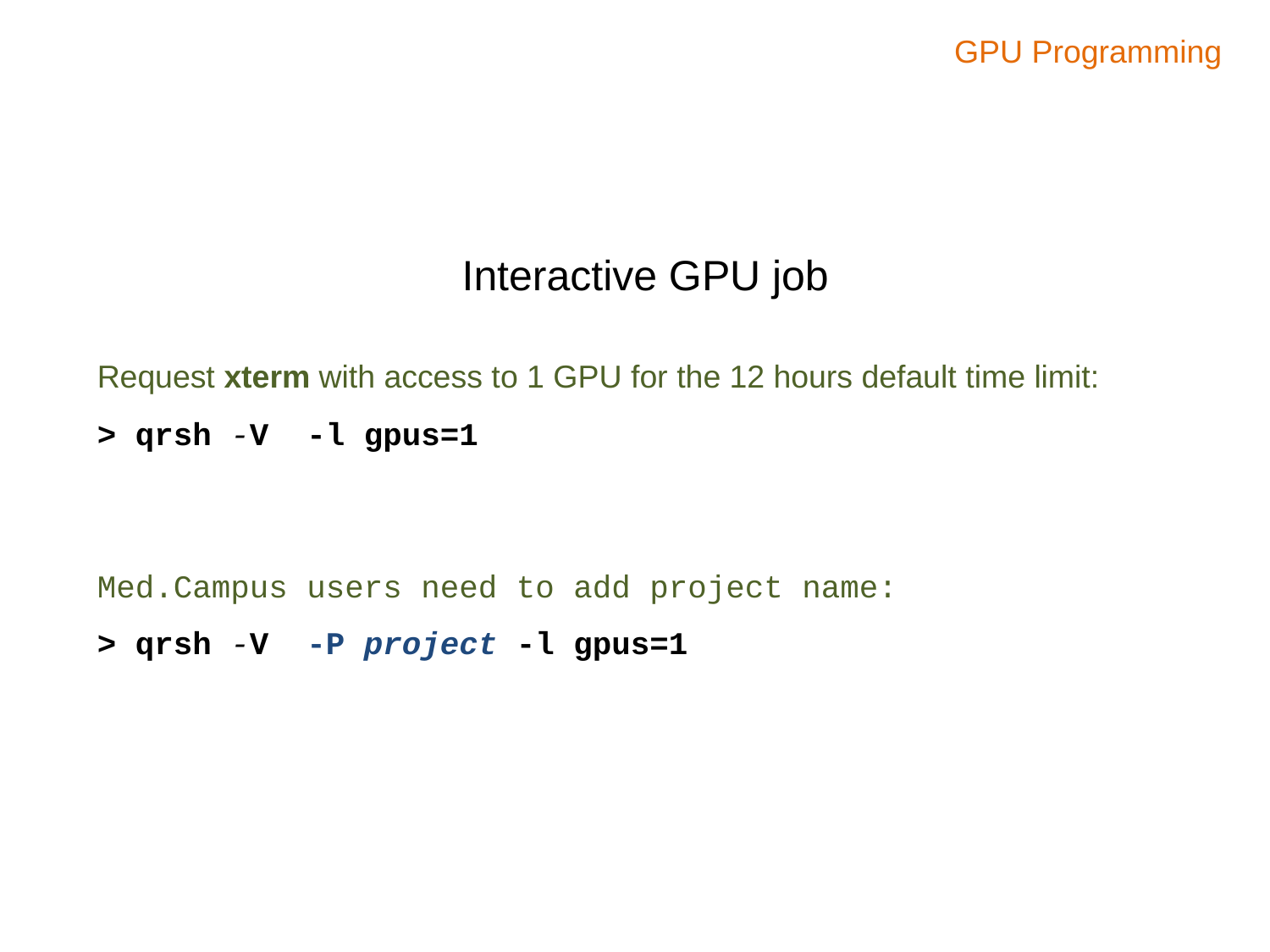

GPU Programming
Interactive GPU job

Request xterm with access to 1 GPU for the 12 hours default time limit:
> qrsh -V  -l gpus=1

Med.Campus users need to add project name:
> qrsh -V  -P project -l gpus=1